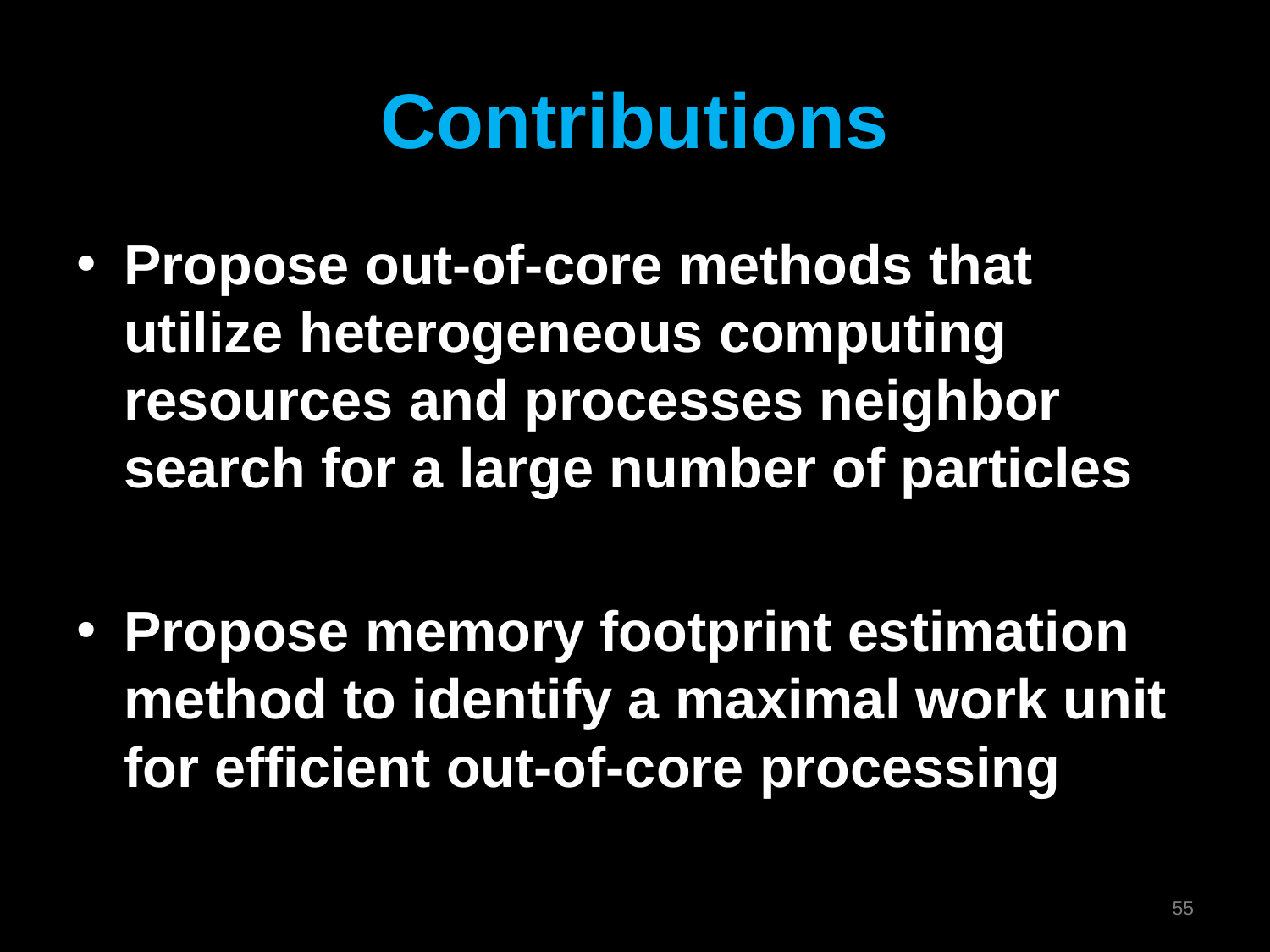

# Contributions
Propose out-of-core methods that utilize heterogeneous computing resources and processes neighbor search for a large number of particles

Propose memory footprint estimation method to identify a maximal work unit for efficient out-of-core processing

55